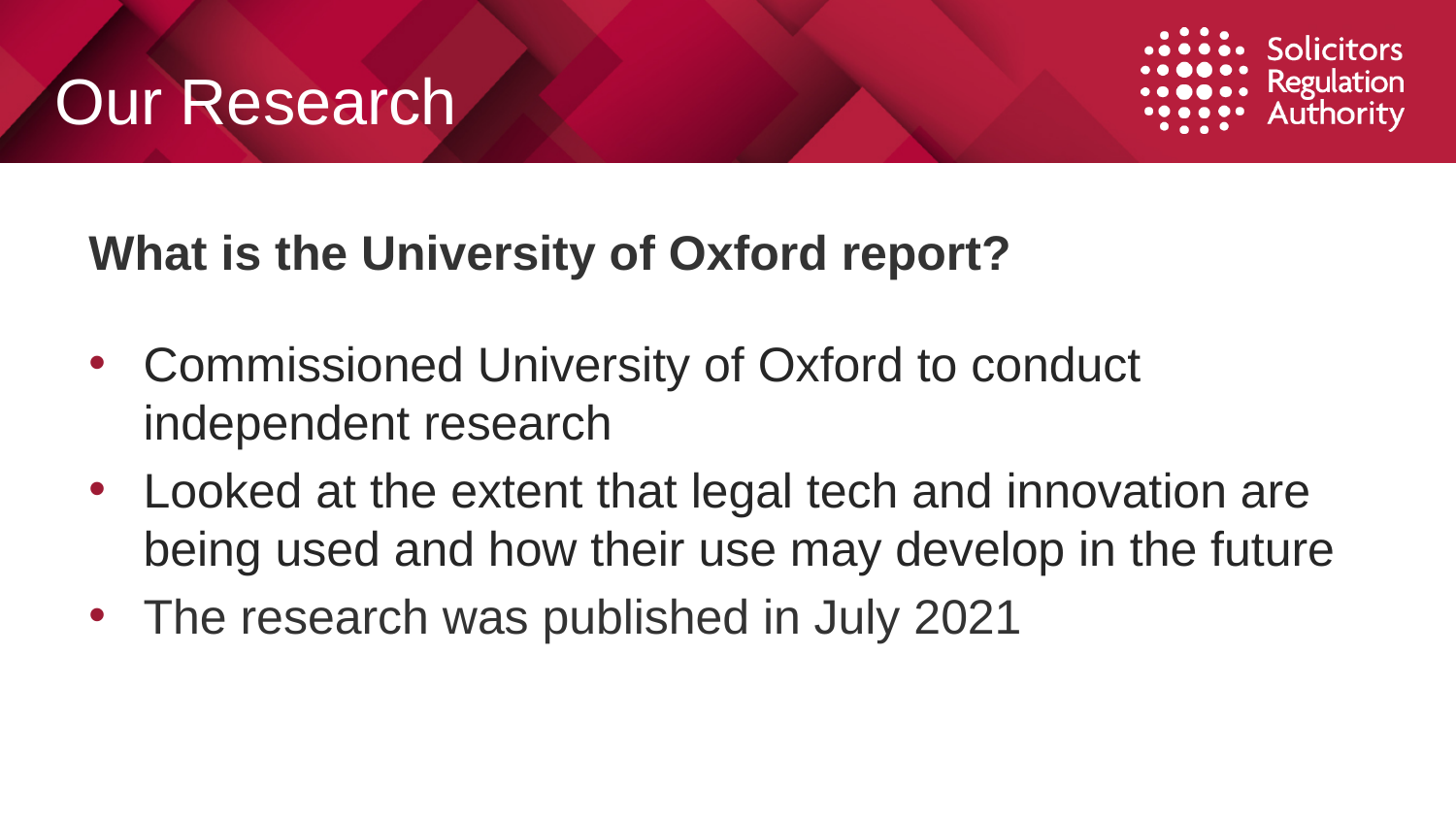

# Our Research
What is the University of Oxford report?

Commissioned University of Oxford to conduct independent research
Looked at the extent that legal tech and innovation are being used and how their use may develop in the future
The research was published in July 2021